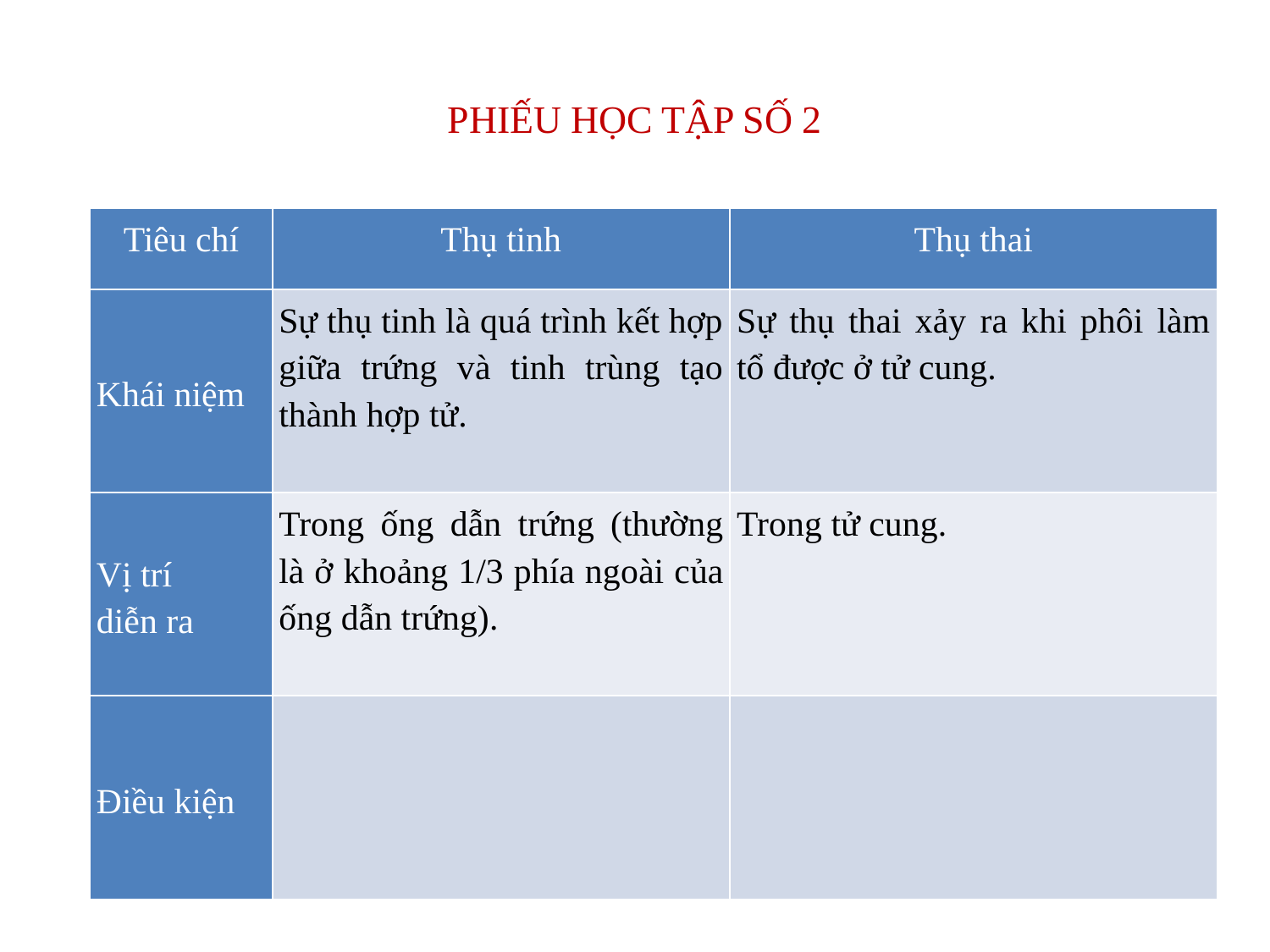

# PHIẾU HỌC TẬP SỐ 2
| Tiêu chí | Thụ tinh | Thụ thai |
| --- | --- | --- |
| Khái niệm | Sự thụ tinh là quá trình kết hợp giữa trứng và tinh trùng tạo thành hợp tử. | Sự thụ thai xảy ra khi phôi làm tổ được ở tử cung. |
| Vị trí diễn ra | Trong ống dẫn trứng (thường là ở khoảng 1/3 phía ngoài của ống dẫn trứng). | Trong tử cung. |
| Điều kiện |  |  |